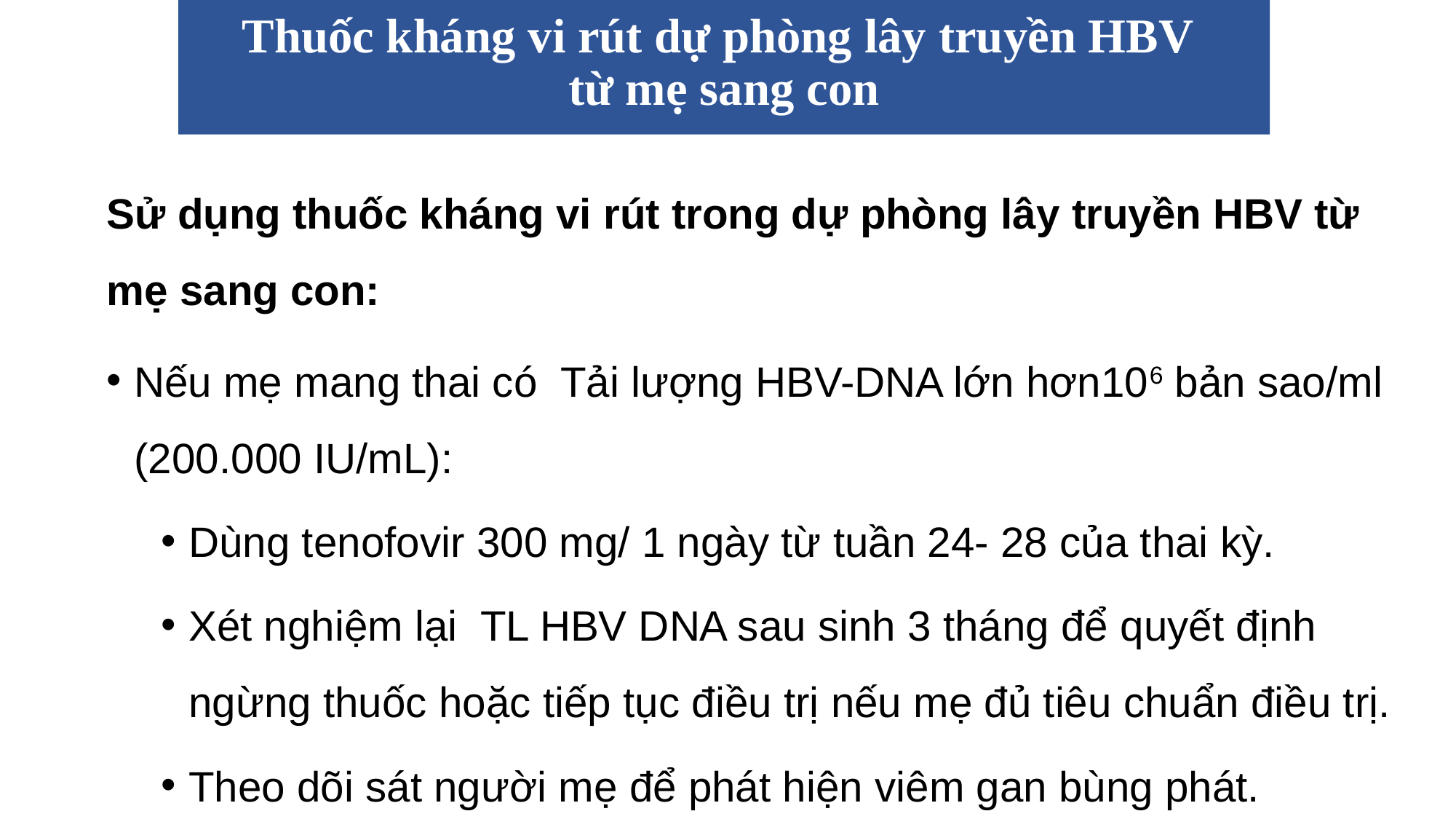

# Thuốc kháng vi rút dự phòng lây truyền HBV từ mẹ sang con
Sử dụng thuốc kháng vi rút trong dự phòng lây truyền HBV từ mẹ sang con:
Nếu mẹ mang thai có  Tải lượng HBV-DNA lớn hơn106 bản sao/ml (200.000 IU/mL):
Dùng tenofovir 300 mg/ 1 ngày từ tuần 24- 28 của thai kỳ.
Xét nghiệm lại  TL HBV DNA sau sinh 3 tháng để quyết định ngừng thuốc hoặc tiếp tục điều trị nếu mẹ đủ tiêu chuẩn điều trị.
Theo dõi sát người mẹ để phát hiện viêm gan bùng phát.
Xét nghiệm HBsAg cho con khi trẻ từ trên 12 tháng tuổi